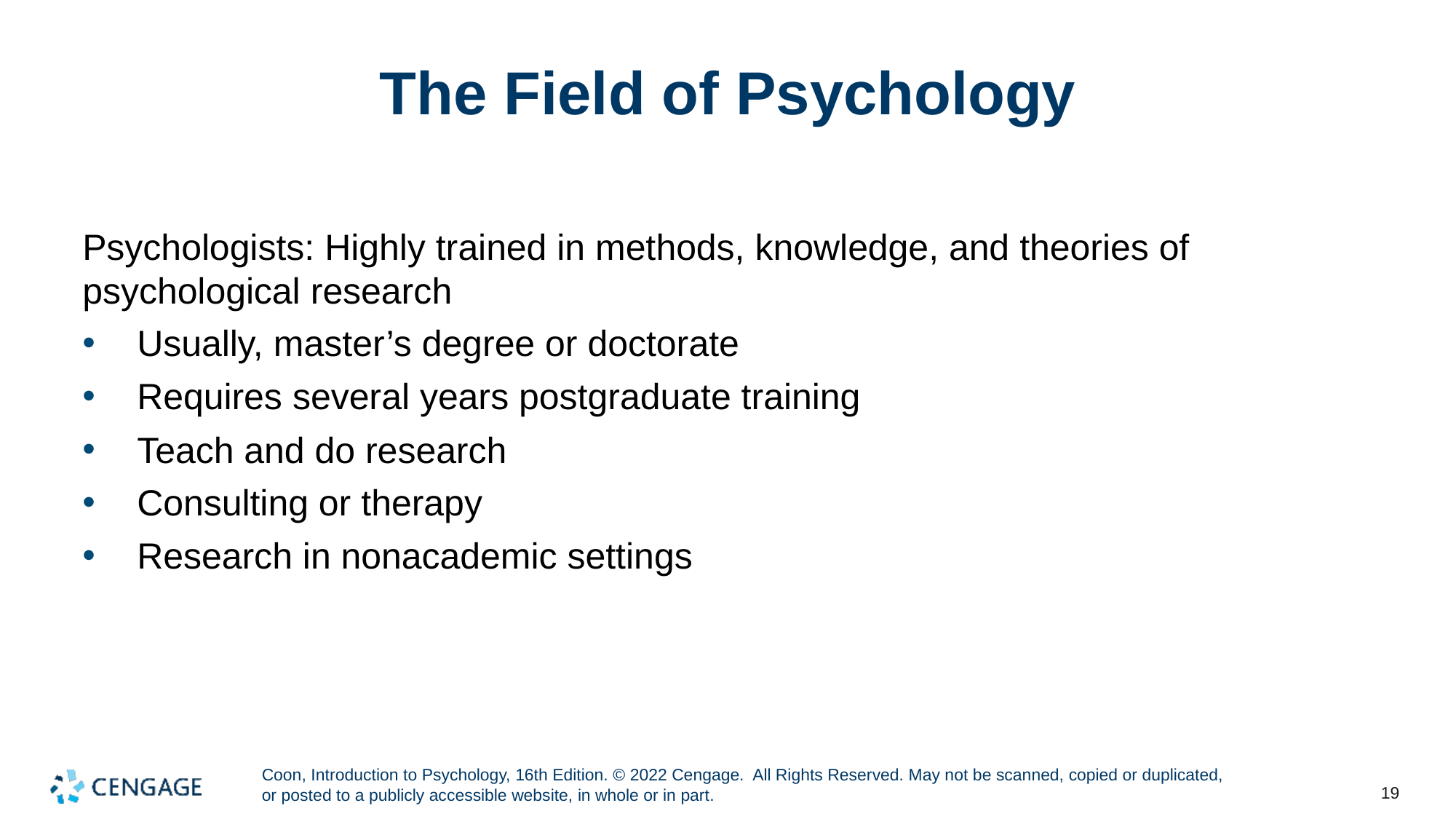

# The Field of Psychology
Psychologists: Highly trained in methods, knowledge, and theories of psychological research
Usually, master’s degree or doctorate
Requires several years postgraduate training
Teach and do research
Consulting or therapy
Research in nonacademic settings